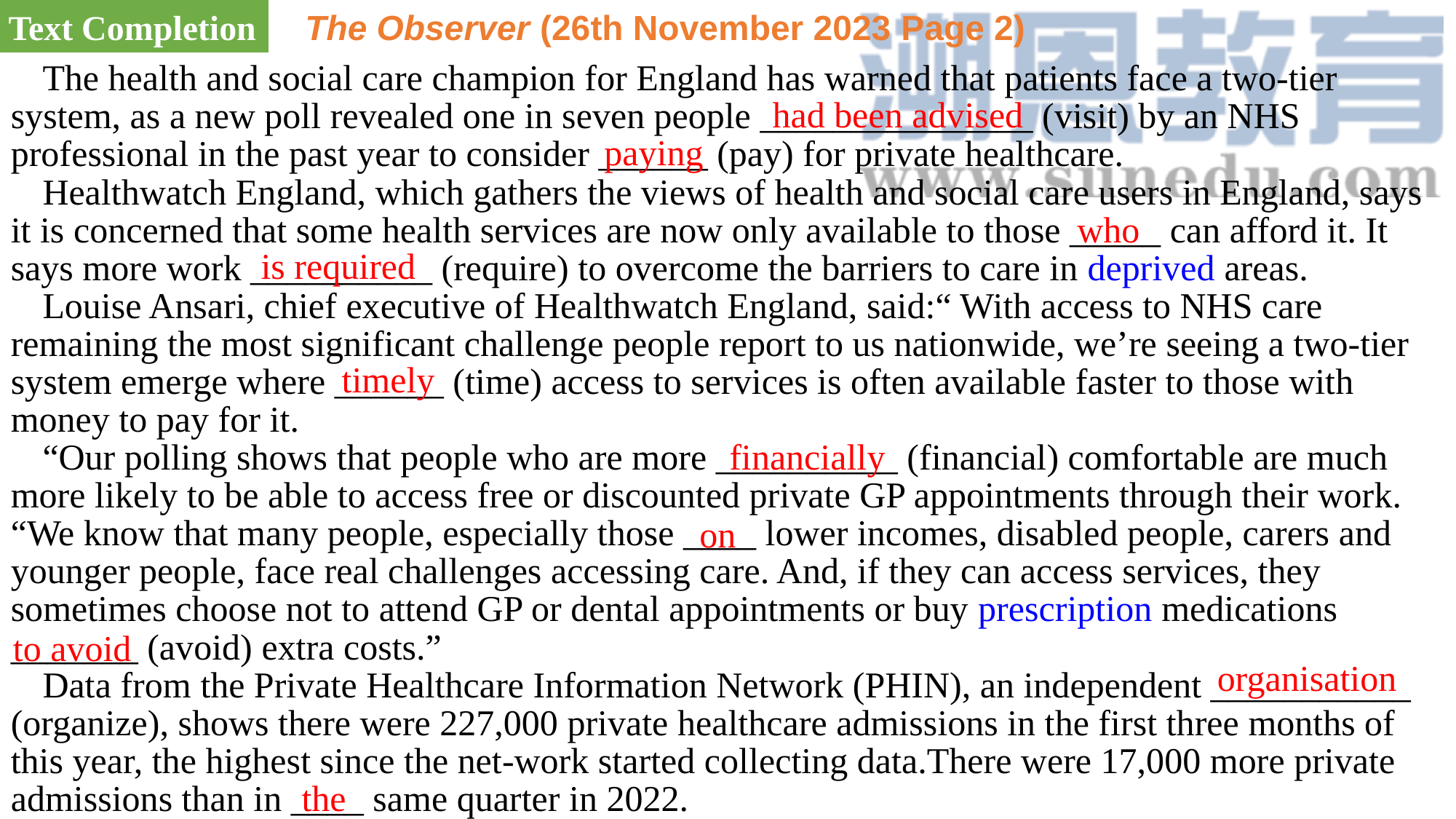

Text Completion
The Observer (26th November 2023 Page 2)
The health and social care champion for England has warned that patients face a two-tier system, as a new poll revealed one in seven people _______________ (visit) by an NHS professional in the past year to consider ______ (pay) for private healthcare.
Healthwatch England, which gathers the views of health and social care users in England, says it is concerned that some health services are now only available to those _____ can afford it. It says more work __________ (require) to overcome the barriers to care in deprived areas.
Louise Ansari, chief executive of Healthwatch England, said:“ With access to NHS care remaining the most significant challenge people report to us nationwide, we’re seeing a two-tier system emerge where ______ (time) access to services is often available faster to those with money to pay for it.
“Our polling shows that people who are more __________ (financial) comfortable are much more likely to be able to access free or discounted private GP appointments through their work. “We know that many people, especially those ____ lower incomes, disabled people, carers and younger people, face real challenges accessing care. And, if they can access services, they sometimes choose not to attend GP or dental appointments or buy prescription medications _______ (avoid) extra costs.”
Data from the Private Healthcare Information Network (PHIN), an independent ___________ (organize), shows there were 227,000 private healthcare admissions in the first three months of this year, the highest since the net-work started collecting data.There were 17,000 more private admissions than in ____ same quarter in 2022.
had been advised
paying
who
is required
timely
financially
on
to avoid
organisation
the